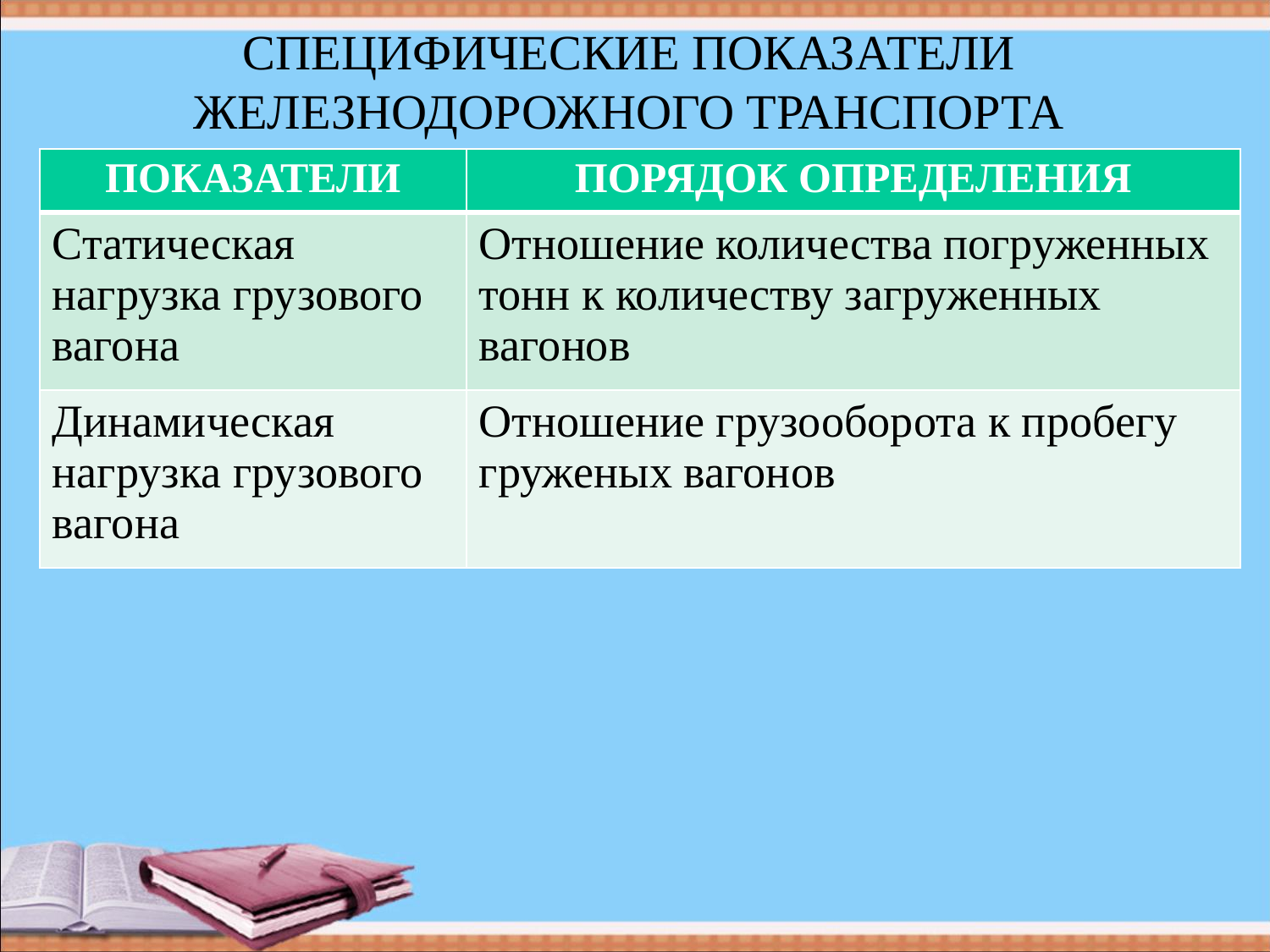

# СПЕЦИФИЧЕСКИЕ ПОКАЗАТЕЛИ ЖЕЛЕЗНОДОРОЖНОГО ТРАНСПОРТА
| ПОКАЗАТЕЛИ | ПОРЯДОК ОПРЕДЕЛЕНИЯ |
| --- | --- |
| Статическая нагрузка грузового вагона | Отношение количества погруженных тонн к количеству загруженных вагонов |
| Динамическая нагрузка грузового вагона | Отношение грузооборота к пробегу груженых вагонов |